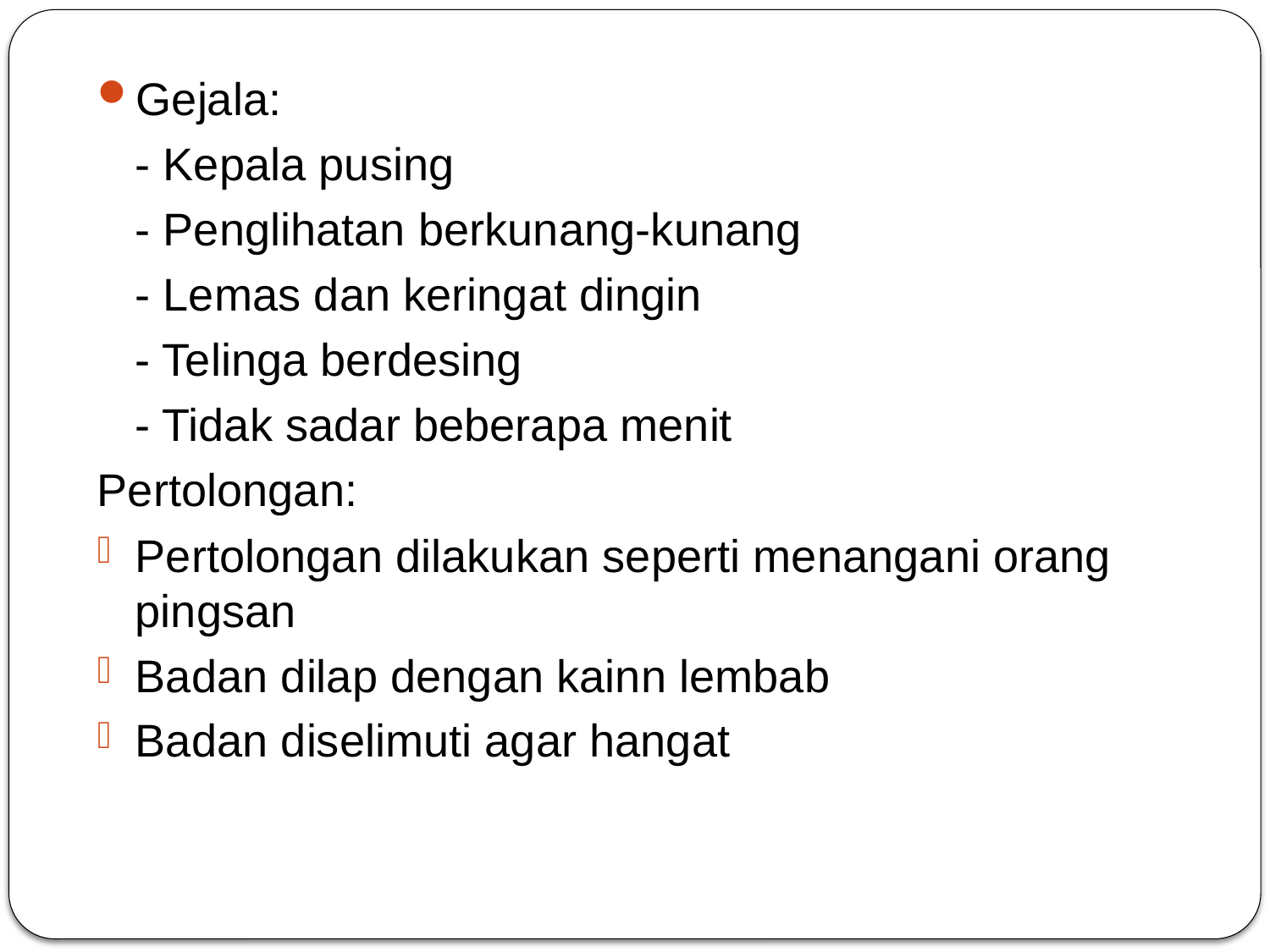

Gejala:
   - Kepala pusing
   - Penglihatan berkunang-kunang
   - Lemas dan keringat dingin
   - Telinga berdesing
   - Tidak sadar beberapa menit
Pertolongan:
Pertolongan dilakukan seperti menangani orang pingsan
Badan dilap dengan kainn lembab
Badan diselimuti agar hangat